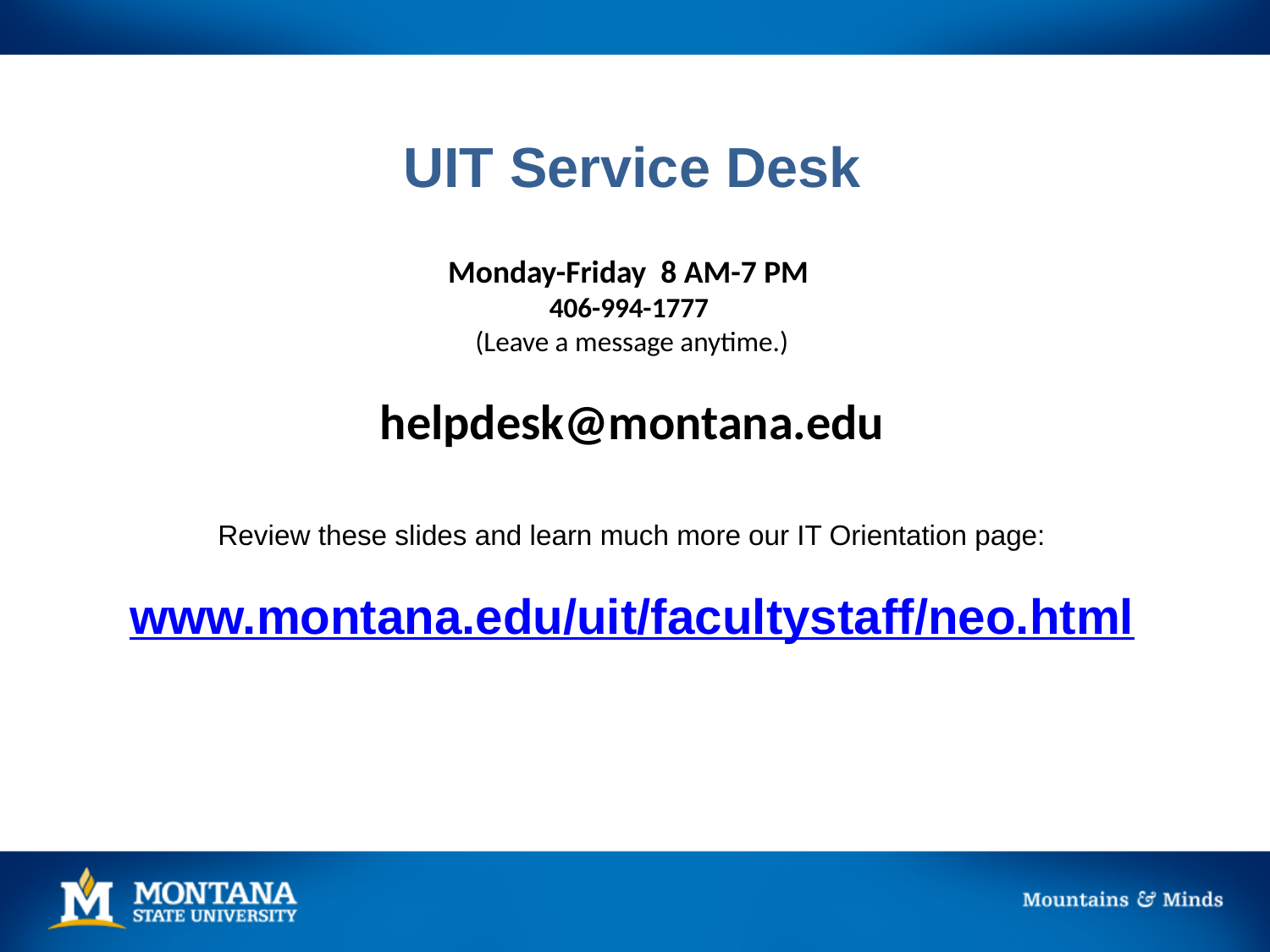

UIT Service Desk

Monday-Friday  8 AM-7 PM
406-994-1777
(Leave a message anytime.)

helpdesk@montana.edu

Review these slides and learn much more our IT Orientation page:
www.montana.edu/uit/facultystaff/neo.html